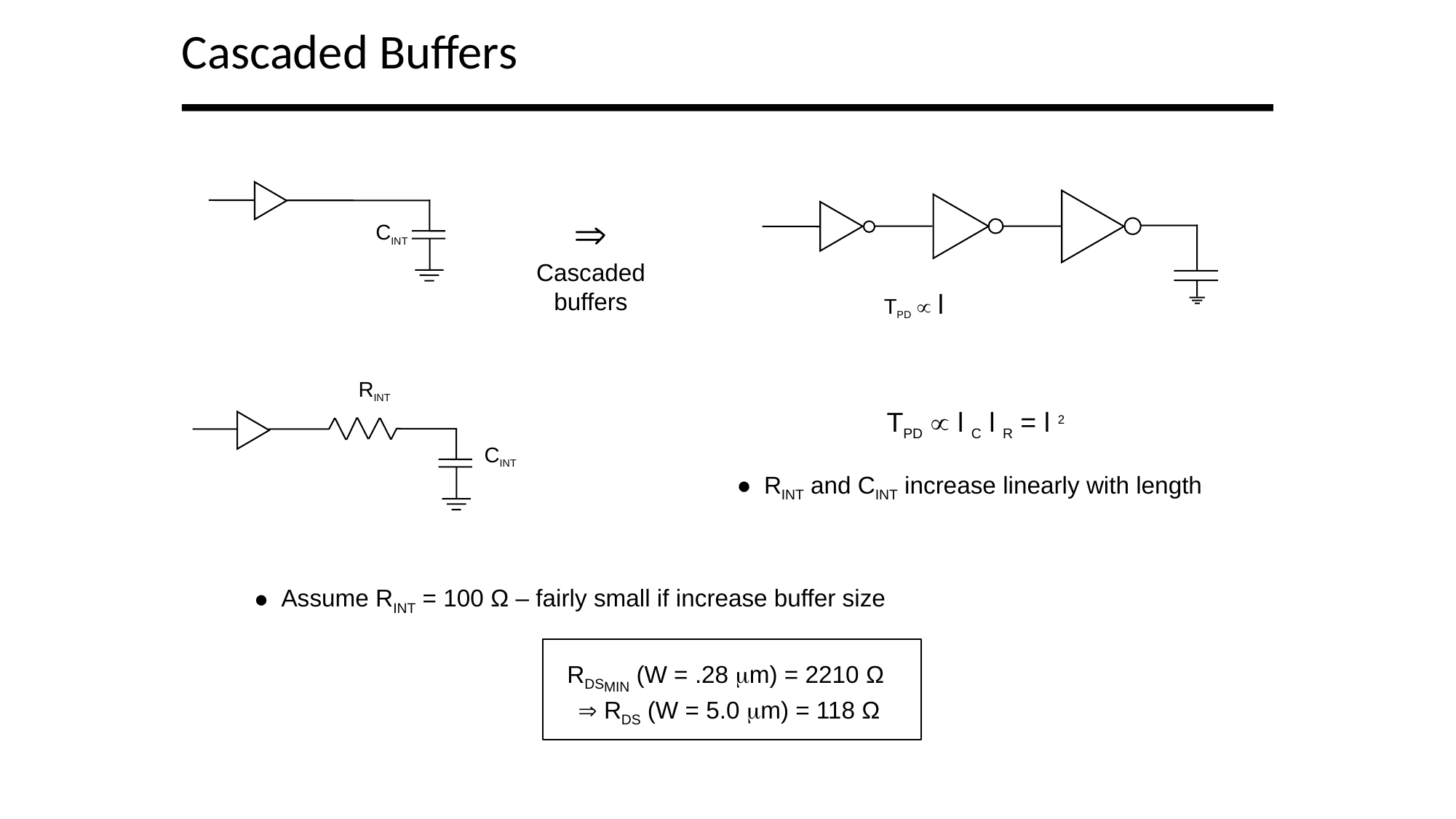

Cascaded Buffers

CINT

⇒
Cascaded
buffers
TPD ∝ l
RINT

CINT

TPD ∝ l C l R = l 2
RINT and CINT increase linearly with length
Assume RINT = 100 Ω – fairly small if increase buffer size

RDSMIN (W = .28 μm) = 2210 Ω
⇒ RDS (W = 5.0 μm) = 118 Ω